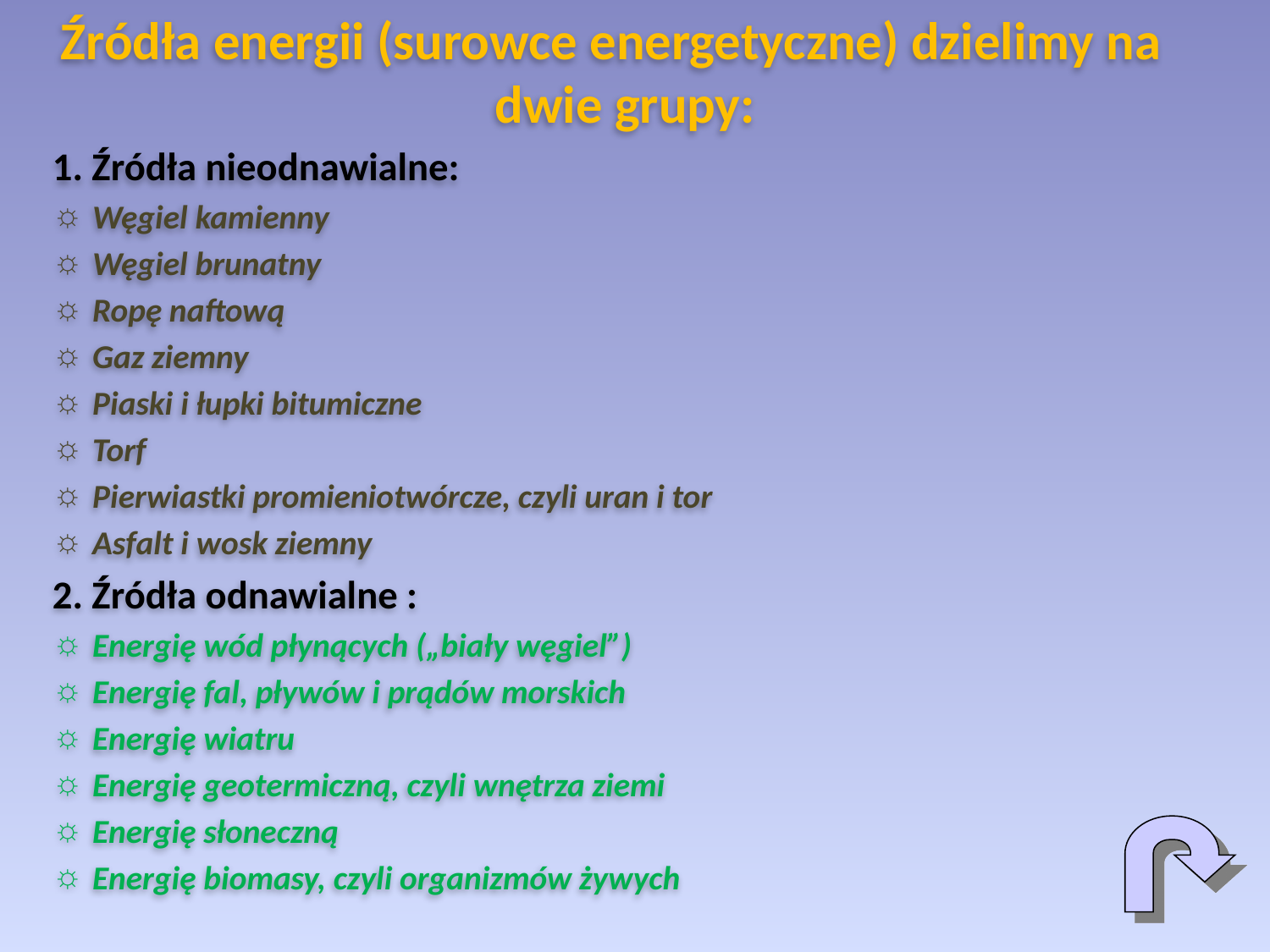

Źródła energii (surowce energetyczne) dzielimy na dwie grupy:
1. Źródła nieodnawialne:
Węgiel kamienny
Węgiel brunatny
Ropę naftową
Gaz ziemny
Piaski i łupki bitumiczne
Torf
Pierwiastki promieniotwórcze, czyli uran i tor
Asfalt i wosk ziemny
2. Źródła odnawialne :
Energię wód płynących („biały węgiel”)
Energię fal, pływów i prądów morskich
Energię wiatru
Energię geotermiczną, czyli wnętrza ziemi
Energię słoneczną
Energię biomasy, czyli organizmów żywych